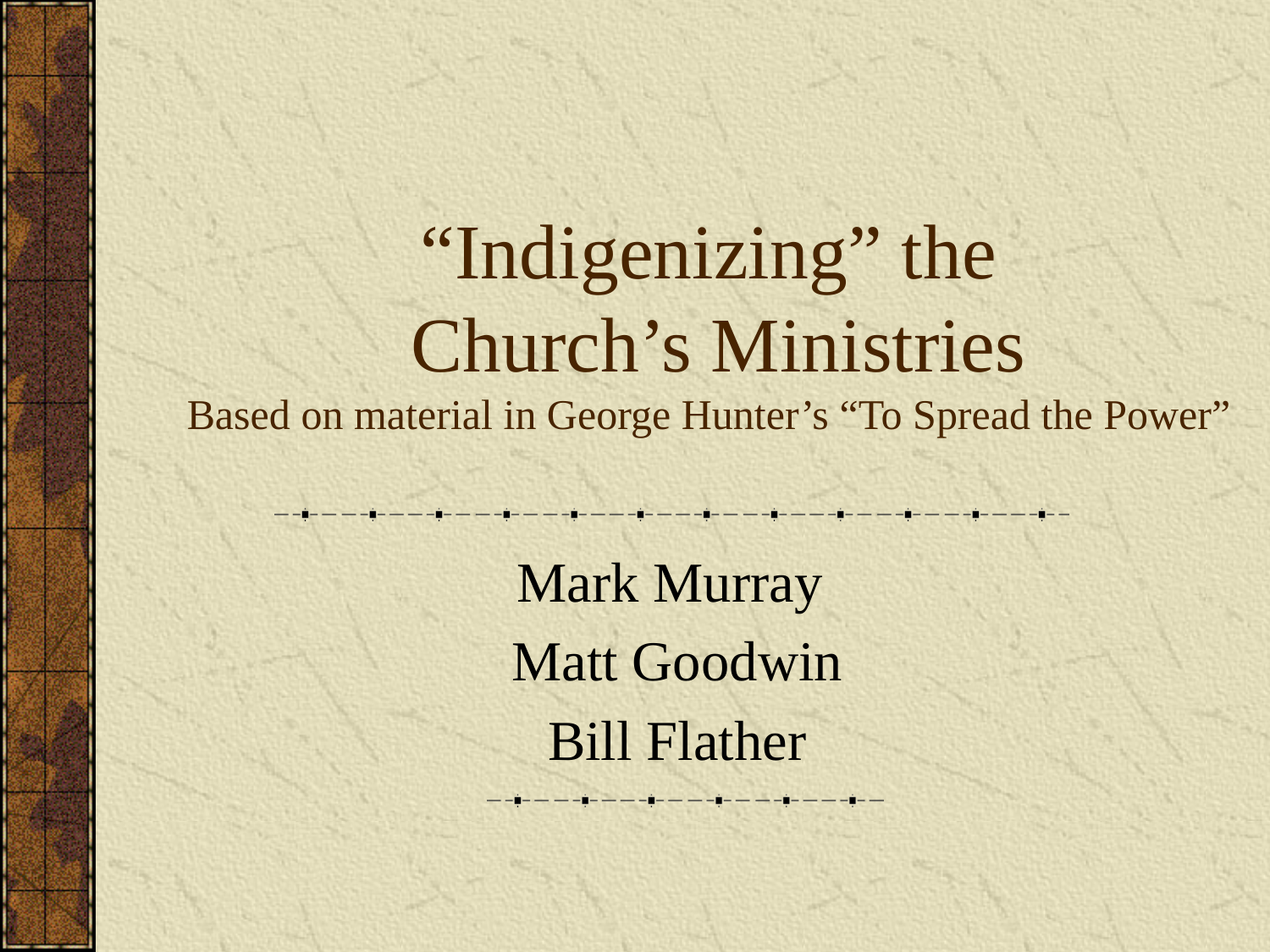

# “Indigenizing” the Church’s Ministries Based on material in George Hunter’s “To Spread the Power”
Mark Murray
Matt Goodwin
Bill Flather